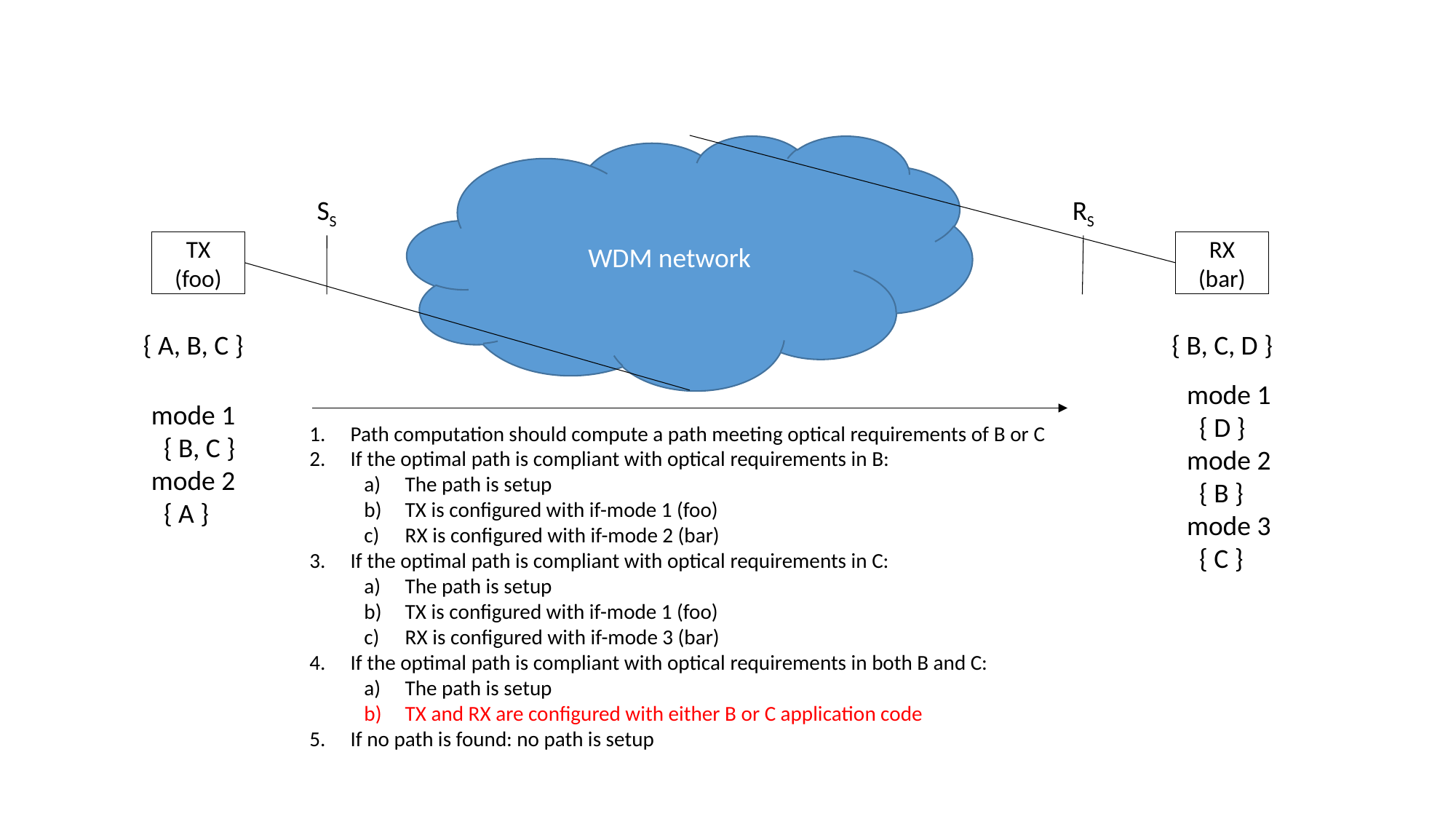

WDM network
SS
RS
TX
(foo)
RX
(bar)
{ A, B, C }
{ B, C, D }
mode 1
  { D }
mode 2
  { B }
mode 3
  { C }
mode 1
  { B, C }
mode 2
  { A }
Path computation should compute a path meeting optical requirements of B or C
If the optimal path is compliant with optical requirements in B:
The path is setup
TX is configured with if-mode 1 (foo)
RX is configured with if-mode 2 (bar)
If the optimal path is compliant with optical requirements in C:
The path is setup
TX is configured with if-mode 1 (foo)
RX is configured with if-mode 3 (bar)
If the optimal path is compliant with optical requirements in both B and C:
The path is setup
TX and RX are configured with either B or C application code
If no path is found: no path is setup